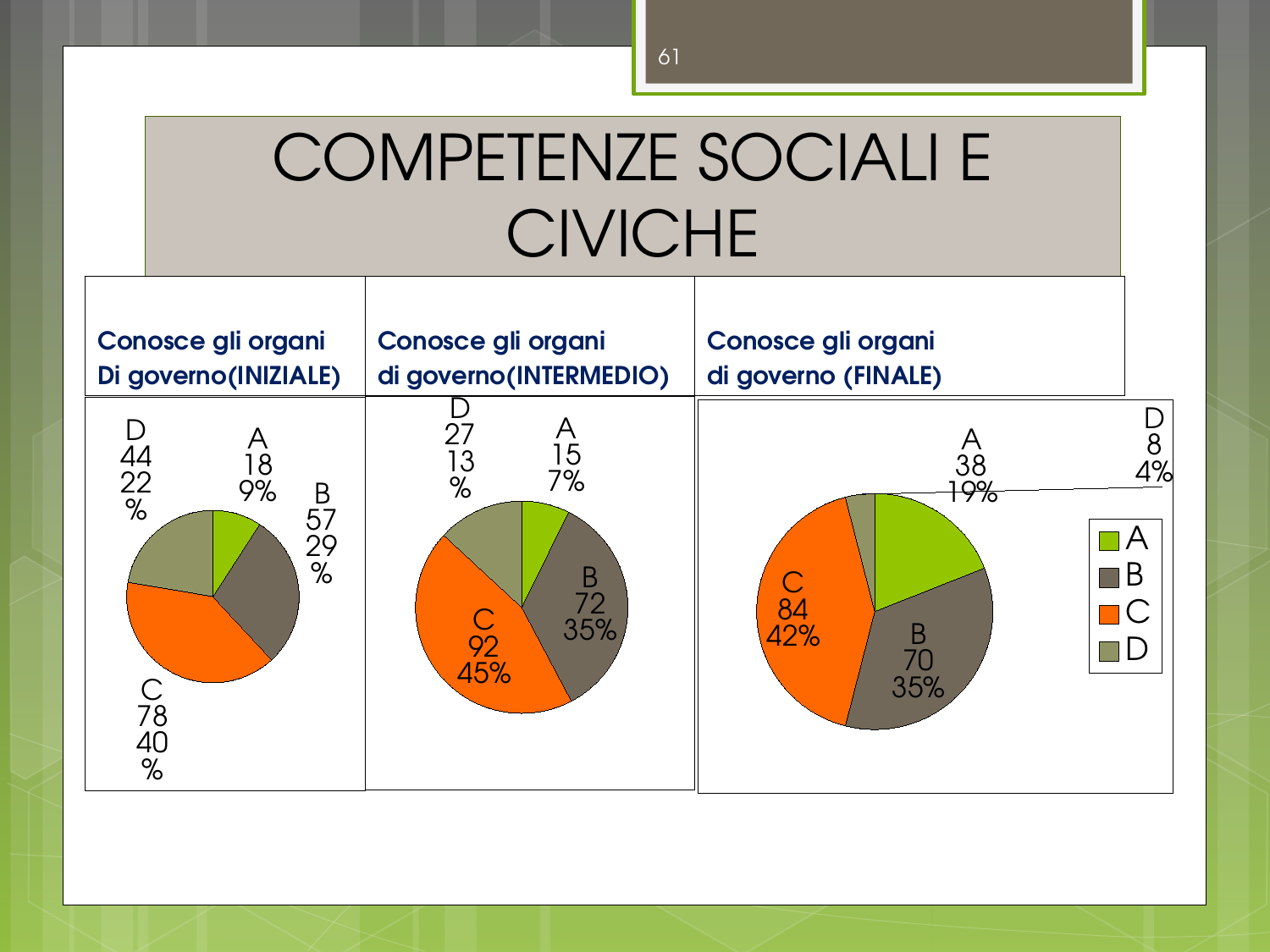

61
# COMPETENZE SOCIALI E CIVICHE
Conosce gli organi
Di governo(INIZIALE)
Conosce gli organi
di governo(INTERMEDIO)
Conosce gli organi
di governo (FINALE)

### Chart

| Category | Vendite |
|---|---|
| A | 15.0 |
| B | 72.0 |
| C | 92.0 |
| D | 27.0 |

### Chart

| Category | Colonna1 |
|---|---|
| A | 18.0 |
| B | 57.0 |
| C | 78.0 |
| D | 44.0 |

### Chart

| Category | Vendite |
|---|---|
| A | 38.0 |
| B | 70.0 |
| C | 84.0 |
| D | 8.0 |